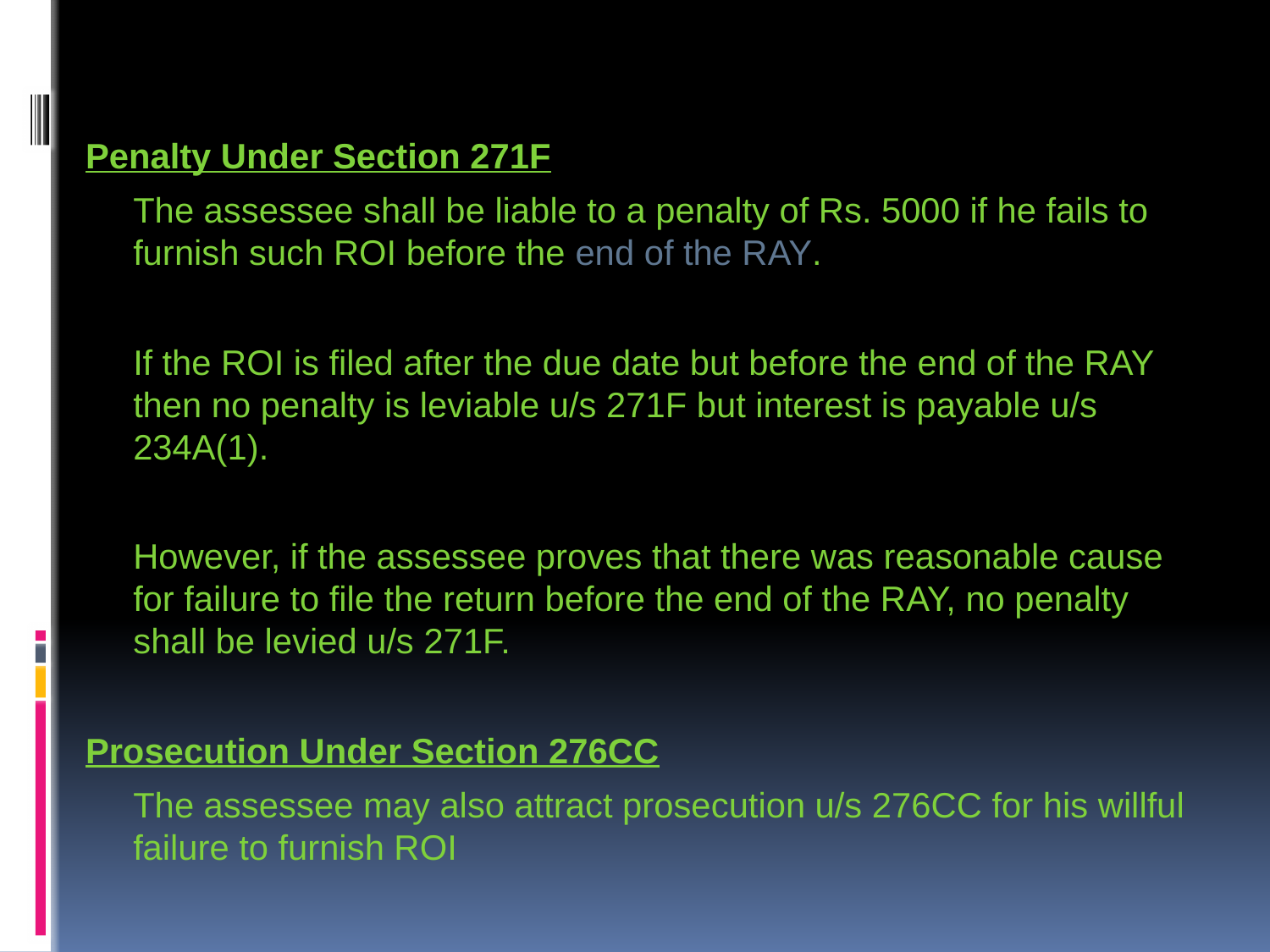

Penalty Under Section 271F
	The assessee shall be liable to a penalty of Rs. 5000 if he fails to furnish such ROI before the end of the RAY.

	If the ROI is filed after the due date but before the end of the RAY then no penalty is leviable u/s 271F but interest is payable u/s 234A(1).

	However, if the assessee proves that there was reasonable cause for failure to file the return before the end of the RAY, no penalty shall be levied u/s 271F.

Prosecution Under Section 276CC
	The assessee may also attract prosecution u/s 276CC for his willful failure to furnish ROI